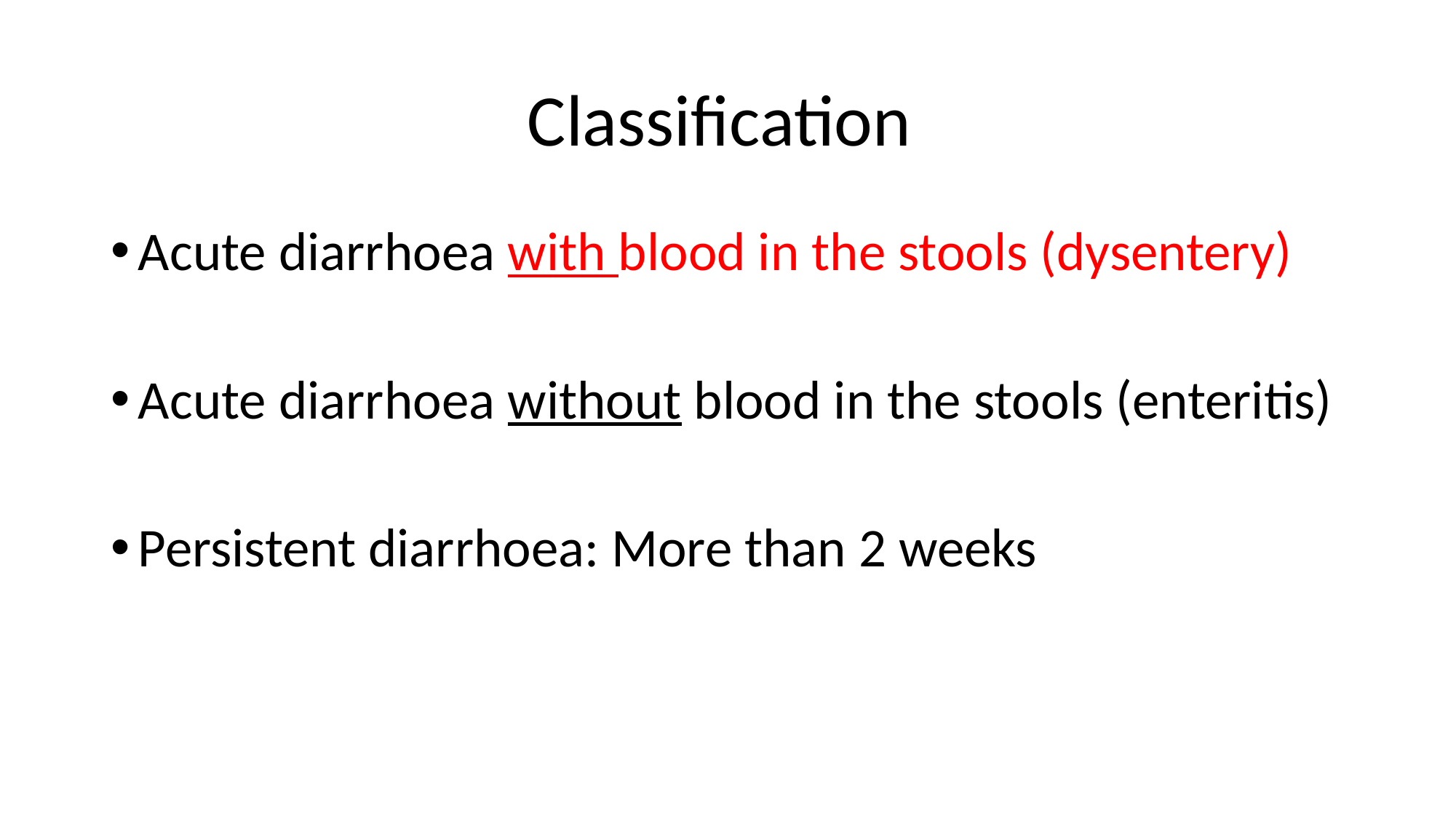

# Classification
Acute diarrhoea with blood in the stools (dysentery)

Acute diarrhoea without blood in the stools (enteritis)

Persistent diarrhoea: More than 2 weeks